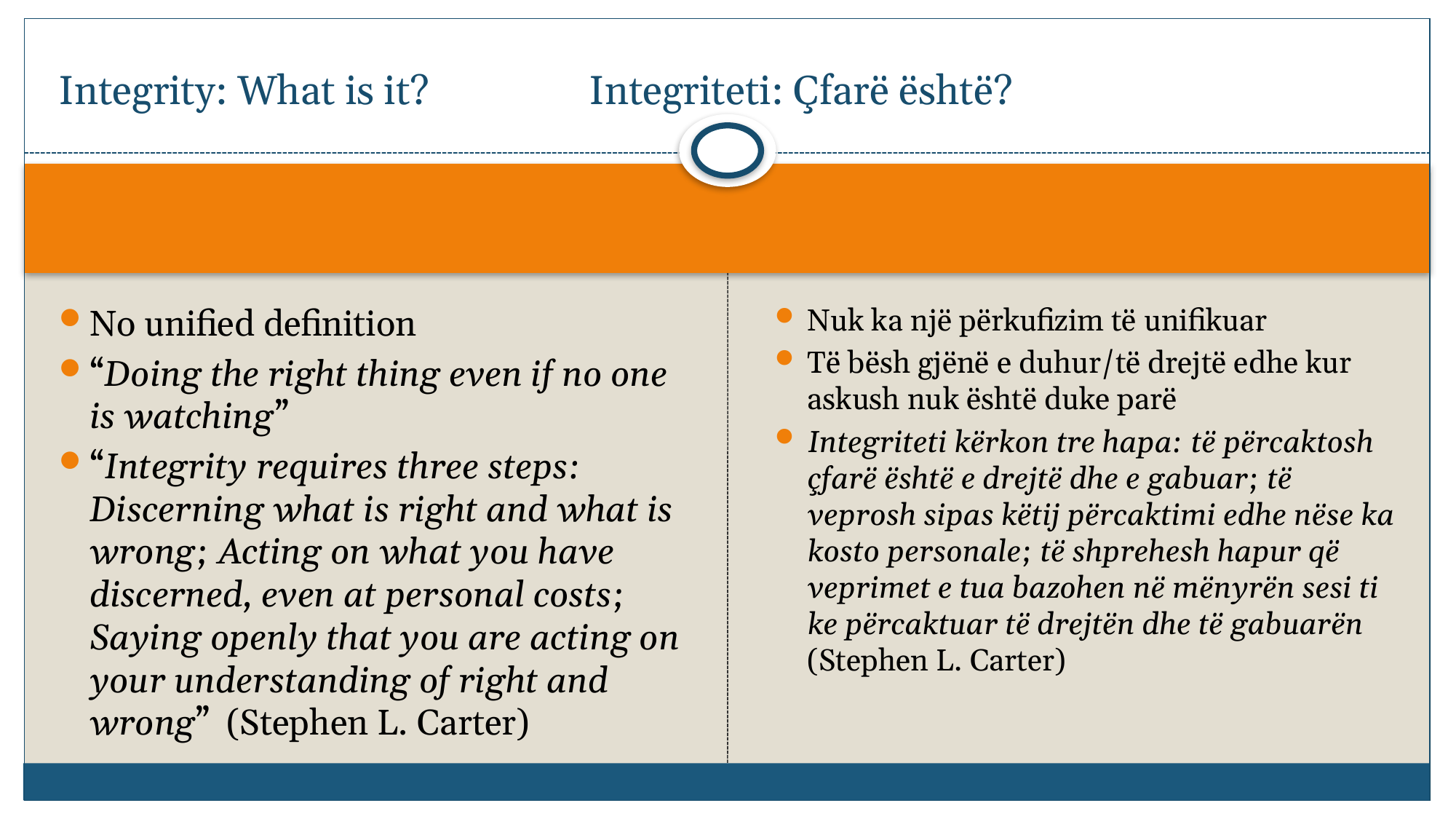

# Integrity: What is it?				Integriteti: Çfarë është?

No unified definition
“Doing the right thing even if no one is watching”
“Integrity requires three steps: Discerning what is right and what is wrong; Acting on what you have discerned, even at personal costs; Saying openly that you are acting on your understanding of right and wrong”  (Stephen L. Carter)

Nuk ka një përkufizim të unifikuar
Të bësh gjënë e duhur/të drejtë edhe kur askush nuk është duke parë
Integriteti kërkon tre hapa: të përcaktosh çfarë është e drejtë dhe e gabuar; të veprosh sipas këtij përcaktimi edhe nëse ka kosto personale; të shprehesh hapur që veprimet e tua bazohen në mënyrën sesi ti ke përcaktuar të drejtën dhe të gabuarën (Stephen L. Carter)